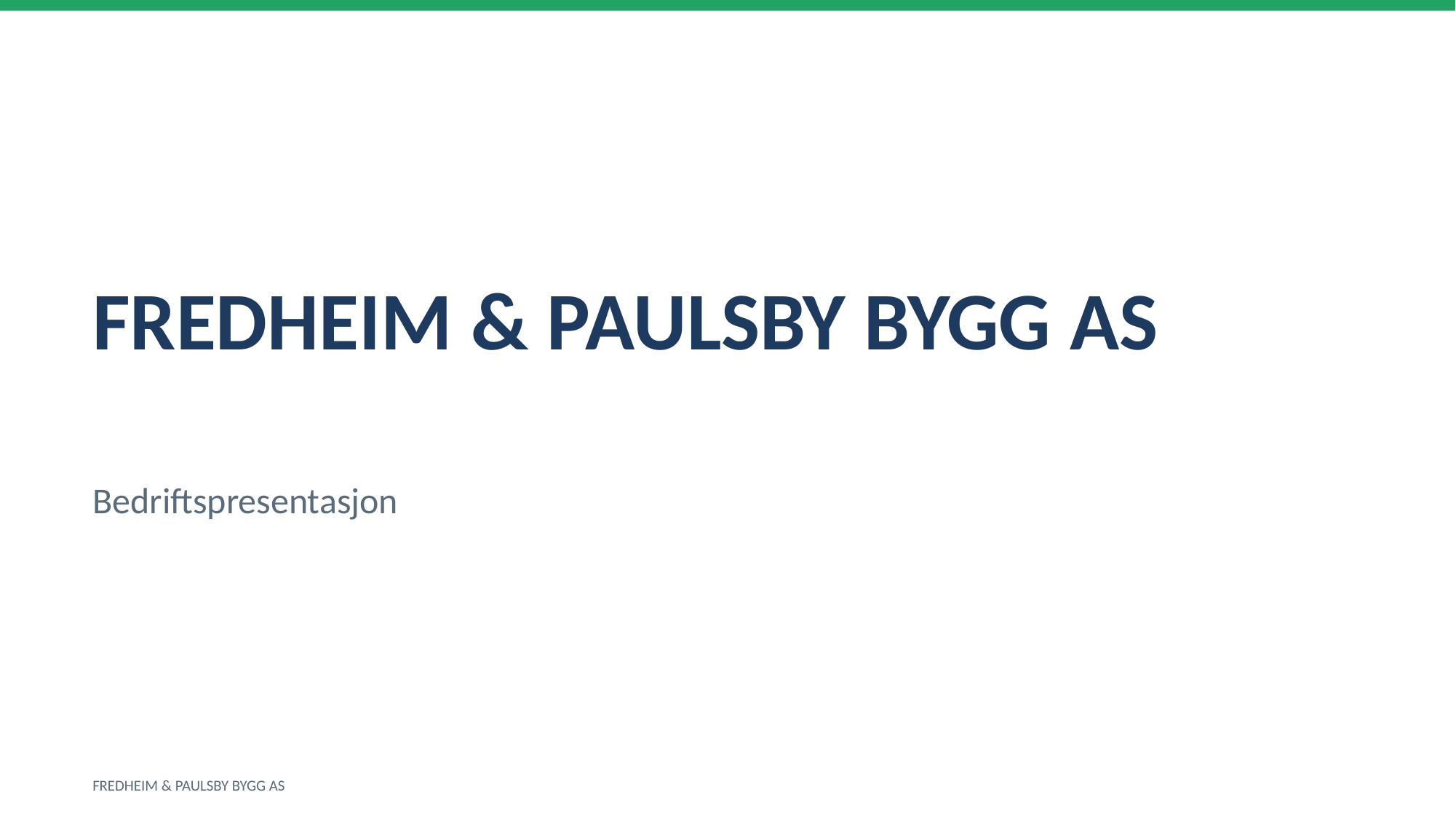

FREDHEIM & PAULSBY BYGG AS
Bedriftspresentasjon
FREDHEIM & PAULSBY BYGG AS